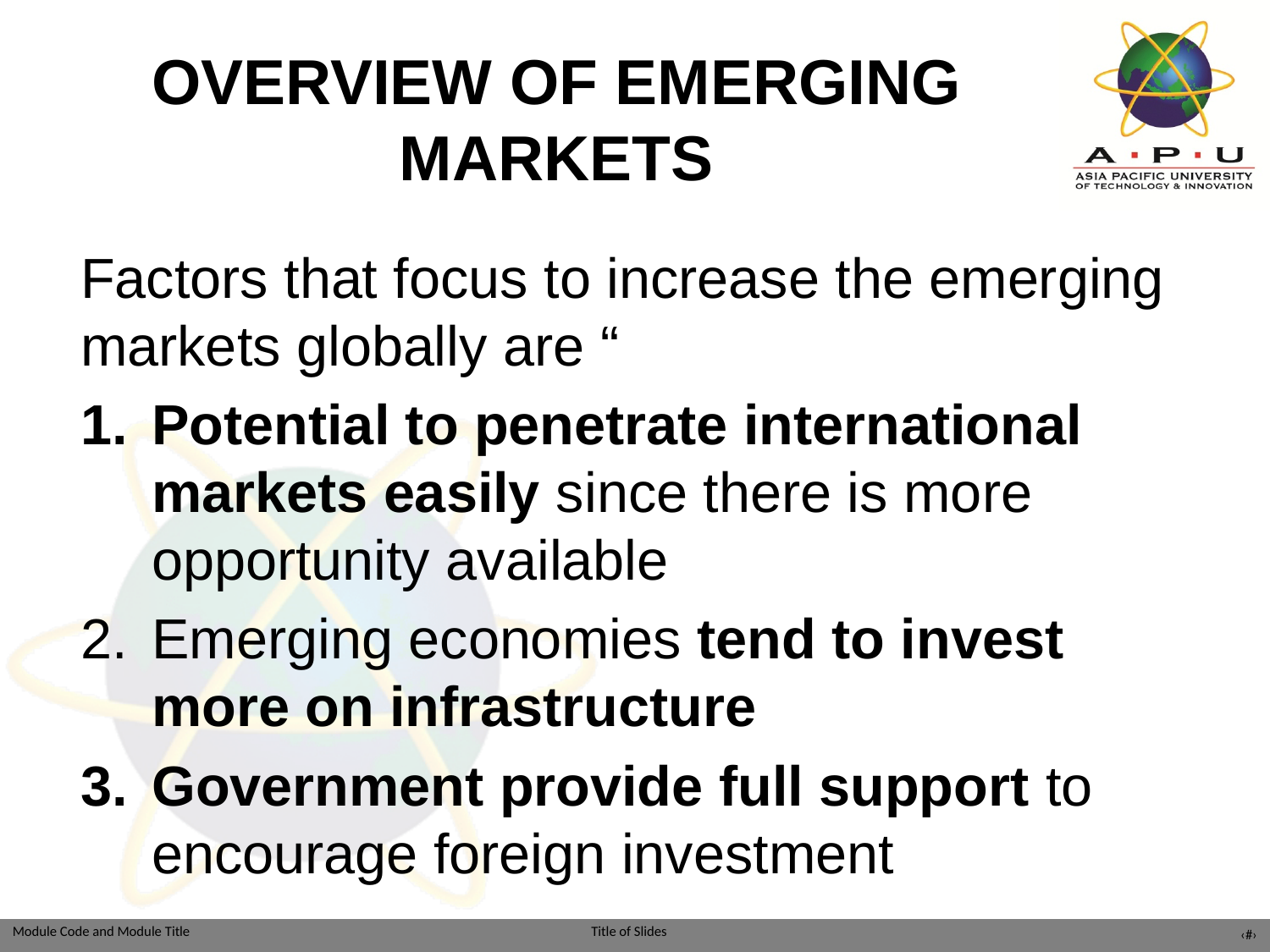

# OVERVIEW OF EMERGING MARKETS
Factors that focus to increase the emerging markets globally are “
Potential to penetrate international markets easily since there is more opportunity available
Emerging economies tend to invest more on infrastructure
Government provide full support to encourage foreign investment
‹#›